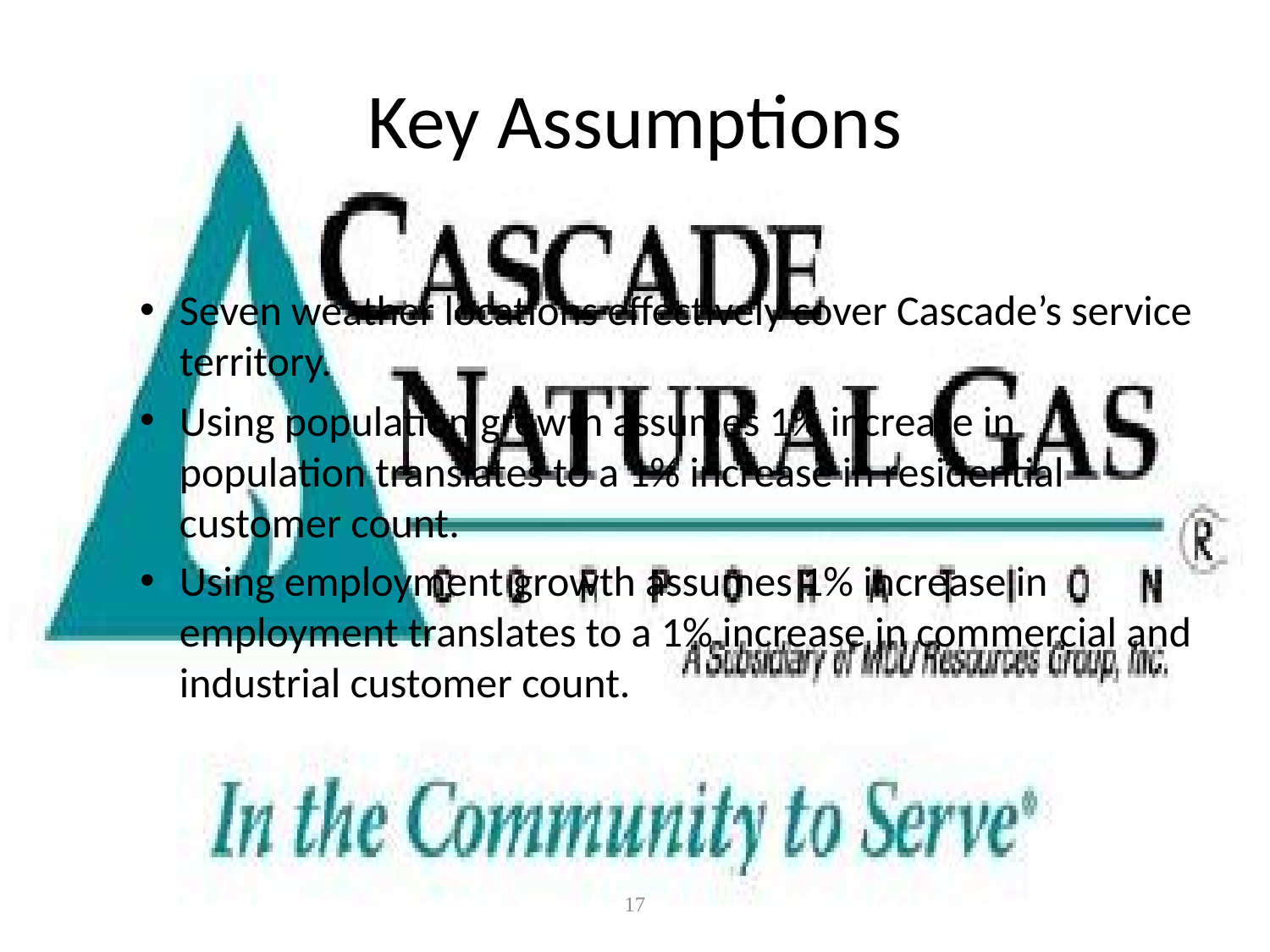

# Key Assumptions

Seven weather locations effectively cover Cascade’s service territory.
Using population growth assumes 1% increase in population translates to a 1% increase in residential customer count.
Using employment growth assumes 1% increase in employment translates to a 1% increase in commercial and industrial customer count.

17